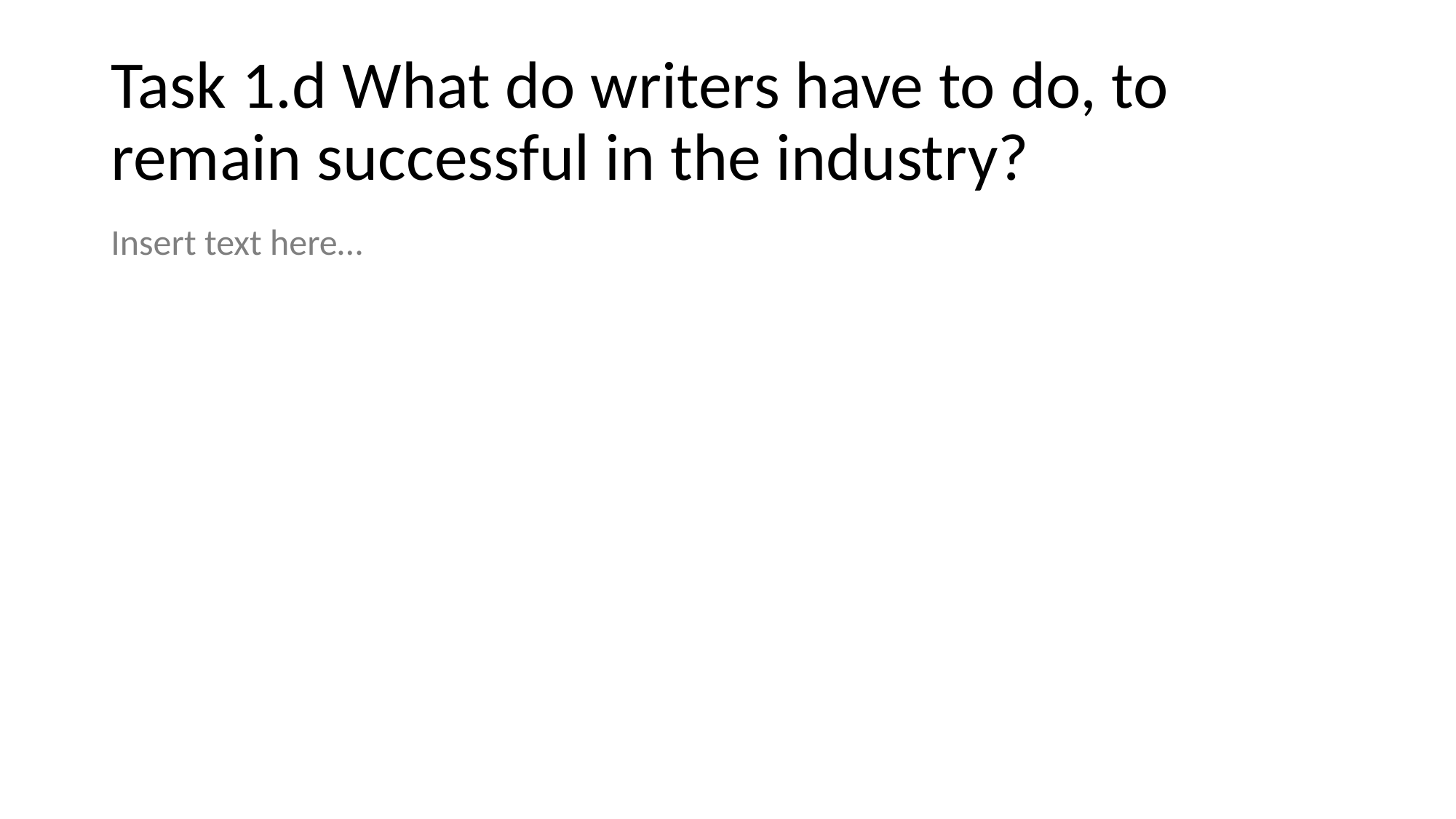

# Task 1.d What do writers have to do, to remain successful in the industry?
Insert text here…